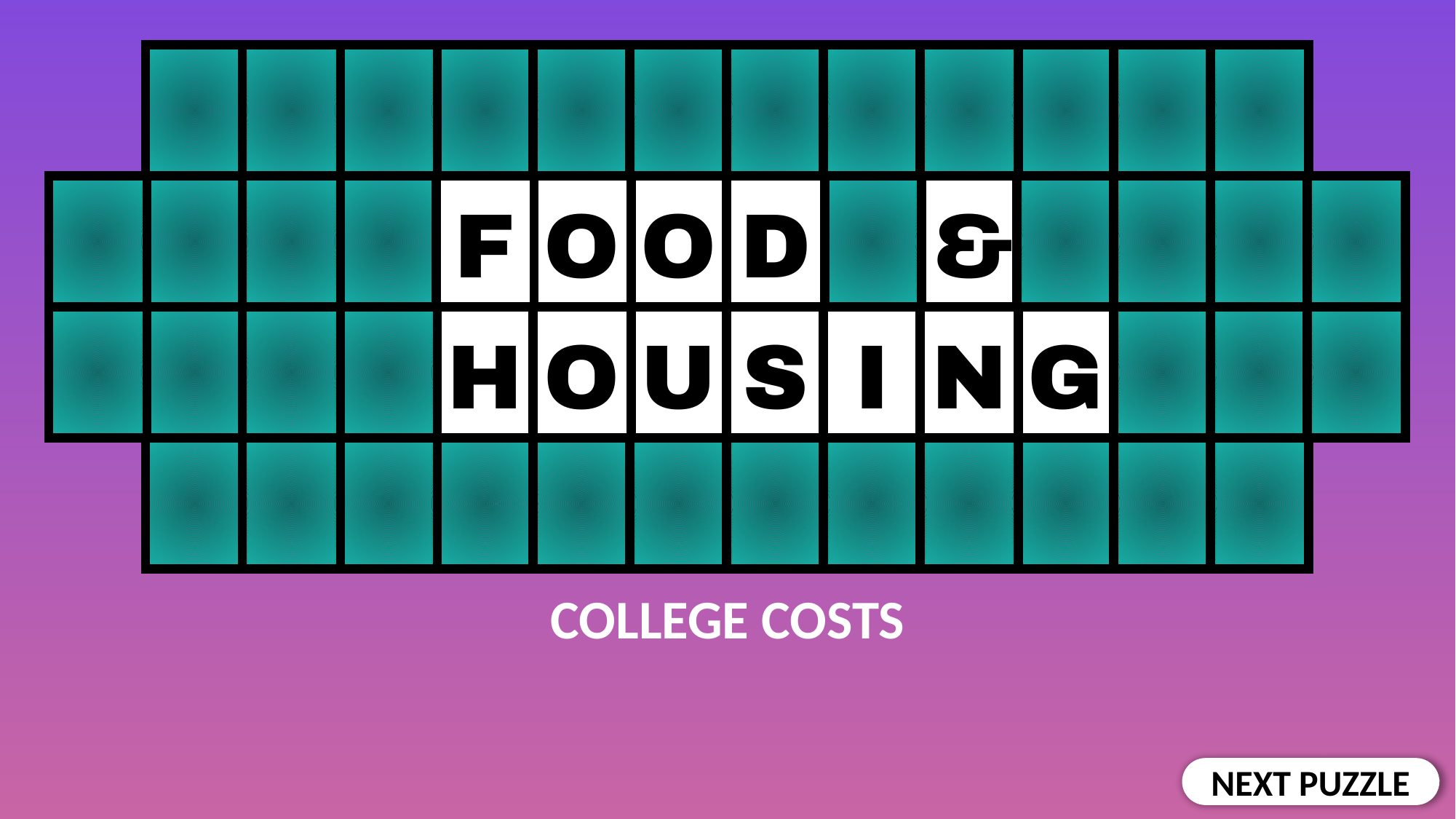

# Puzzle Slide 30

F
&
F
O
O
D
H
O
U
S
I
N
G
COLLEGE COSTS
NEXT PUZZLE